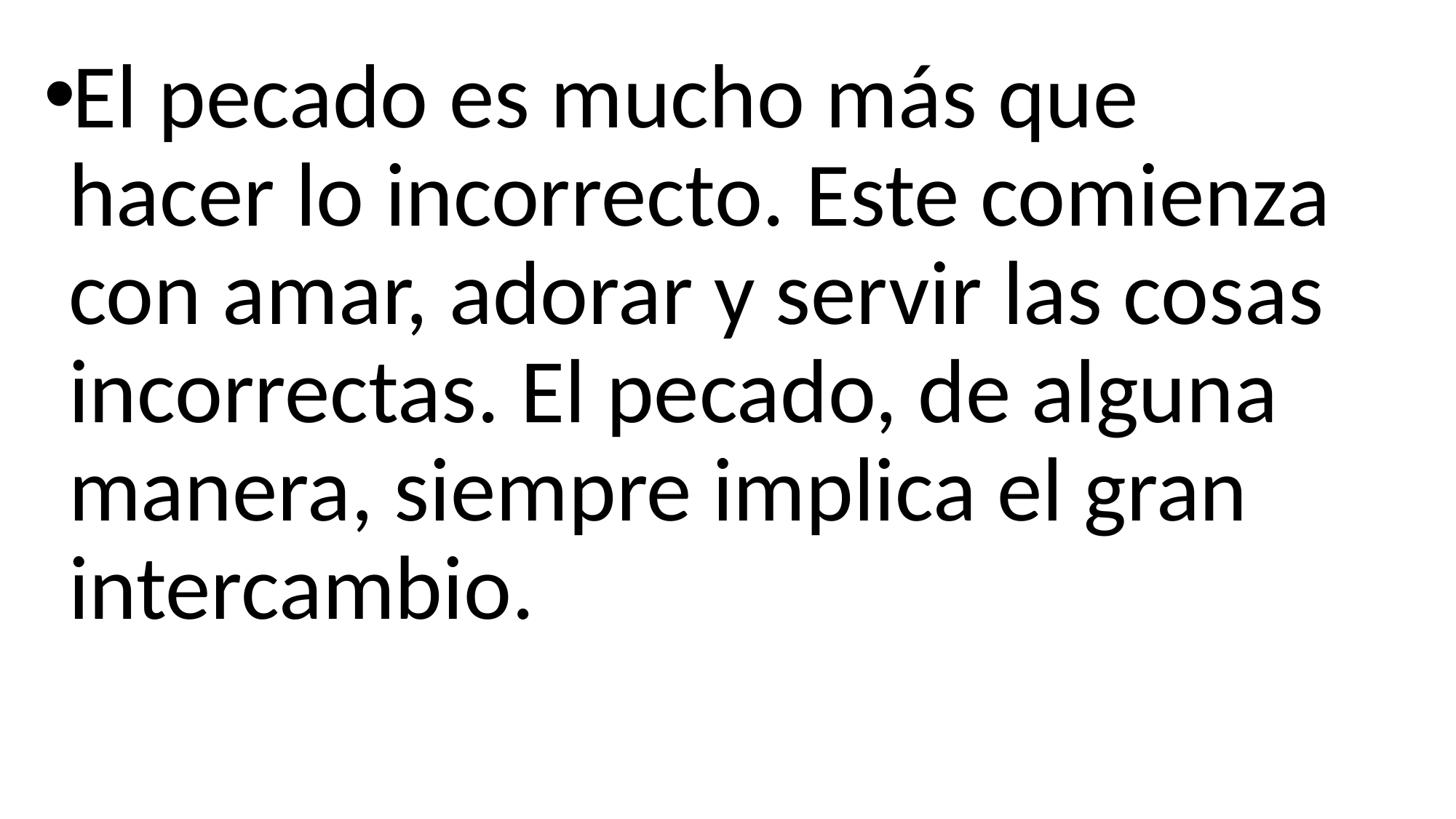

El pecado es mucho más que hacer lo incorrecto. Este comienza con amar, adorar y servir las cosas incorrectas. El pecado, de alguna manera, siempre implica el gran intercambio.
#